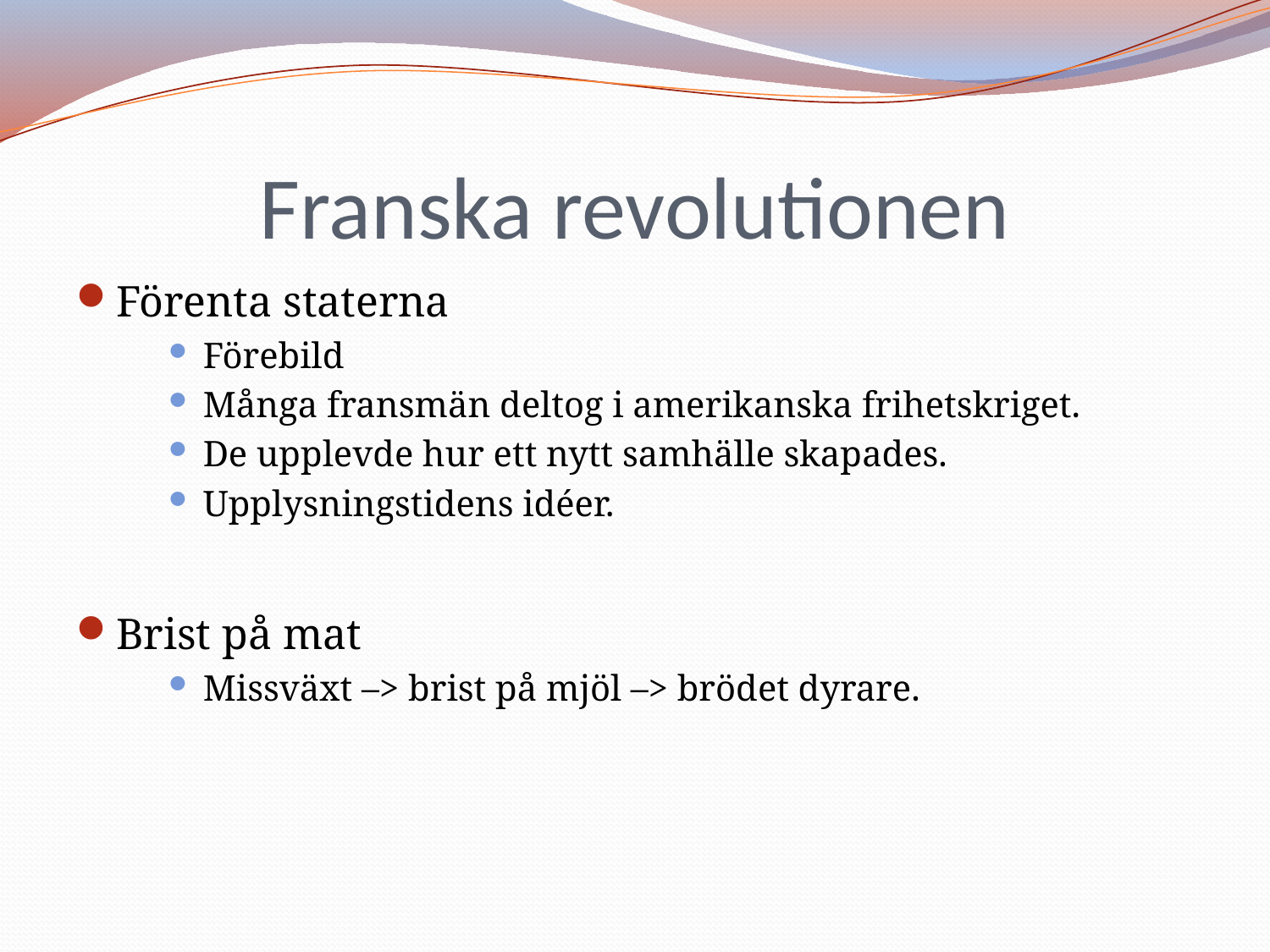

# Franska revolutionen
Förenta staterna
Förebild
Många fransmän deltog i amerikanska frihetskriget.
De upplevde hur ett nytt samhälle skapades.
Upplysningstidens idéer.

Brist på mat
Missväxt –> brist på mjöl –> brödet dyrare.